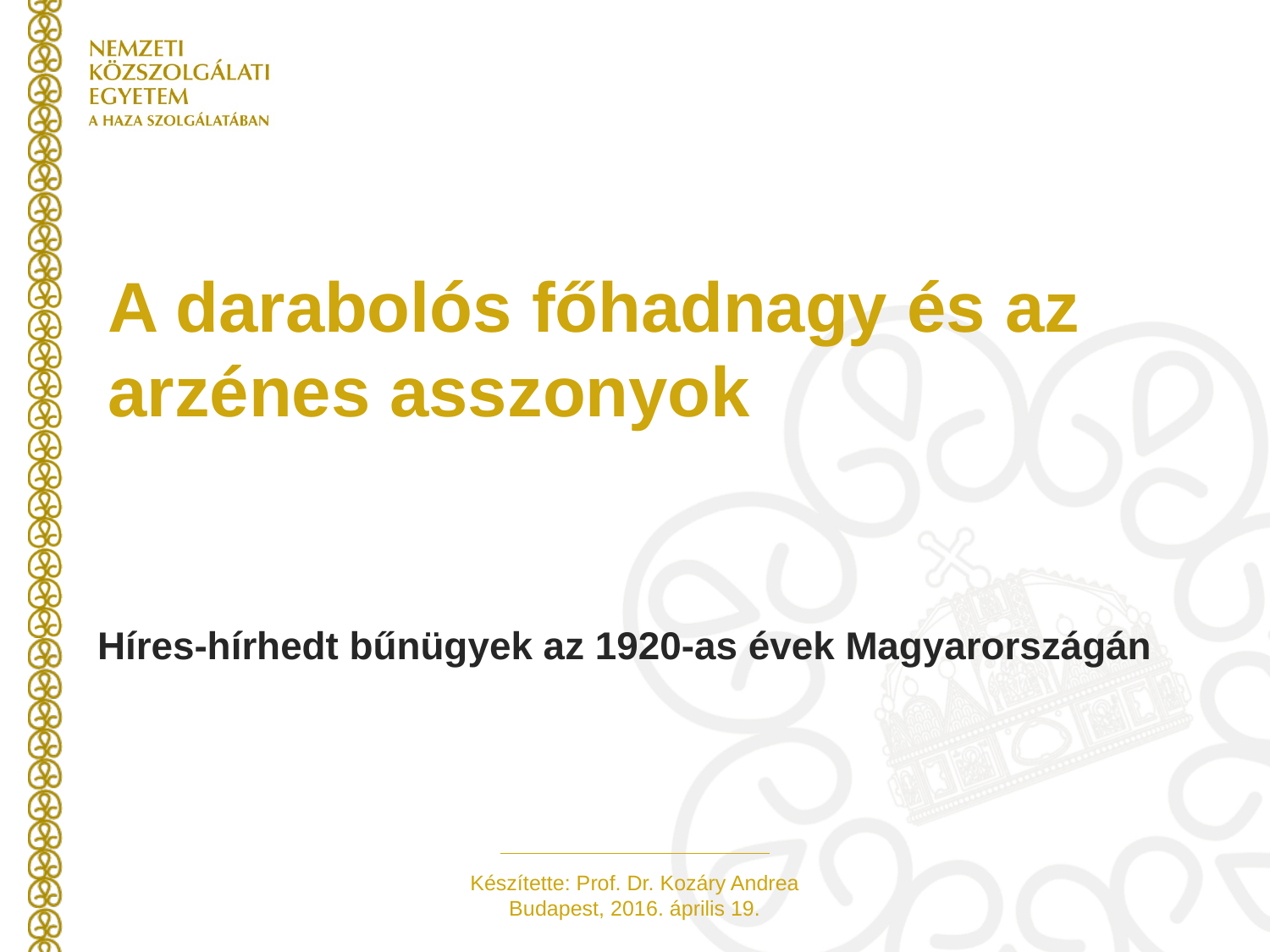

# A darabolós főhadnagy és az arzénes asszonyok

Híres-hírhedt bűnügyek az 1920-as évek Magyarországán